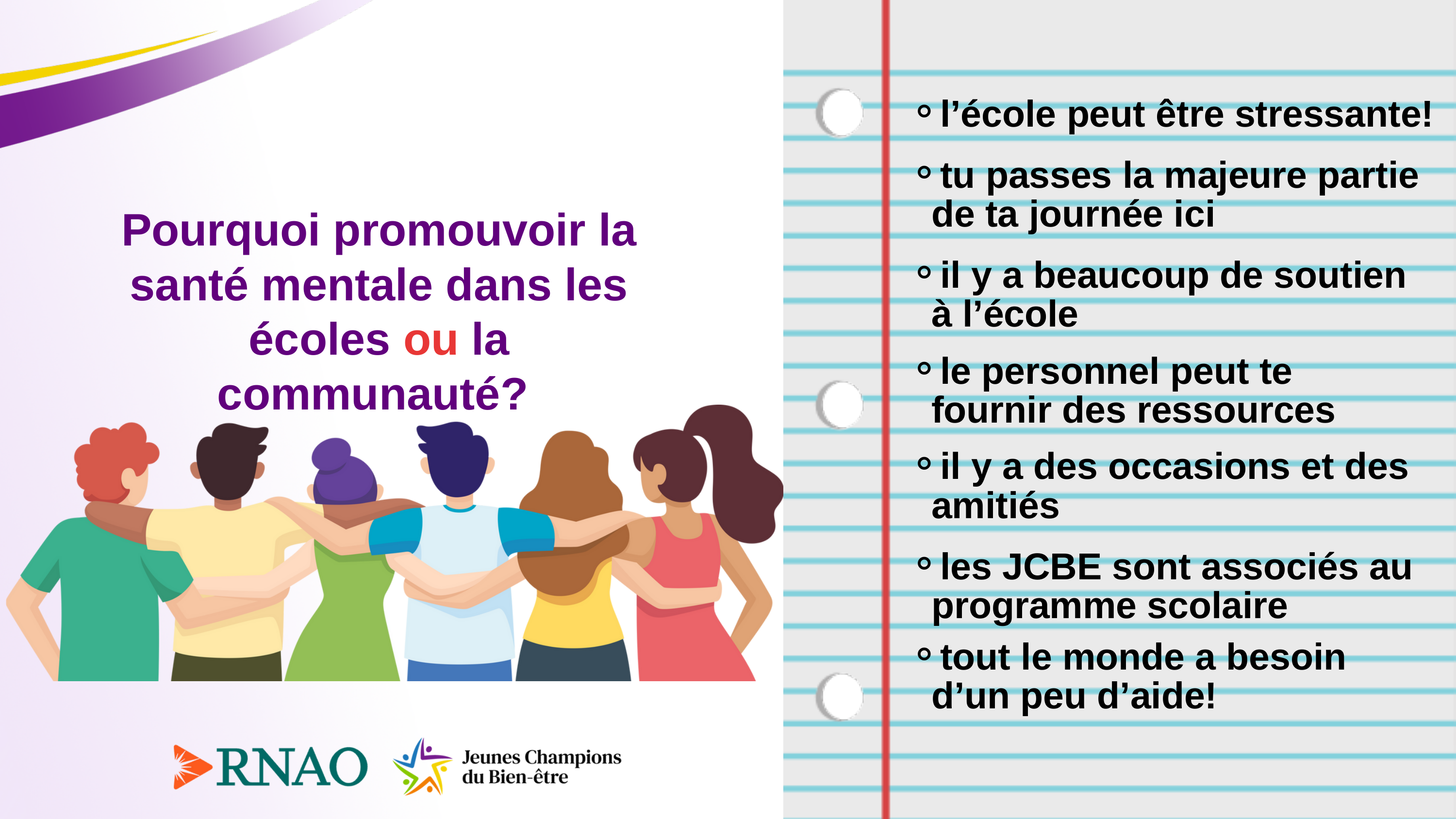

l’école peut être stressante!
tu passes la majeure partie de ta journée ici
Pourquoi promouvoir la santé mentale dans les écoles ou la communauté?
il y a beaucoup de soutien à l’école
le personnel peut te fournir des ressources

il y a des occasions et des amitiés
les JCBE sont associés au programme scolaire
tout le monde a besoin d’un peu d’aide!